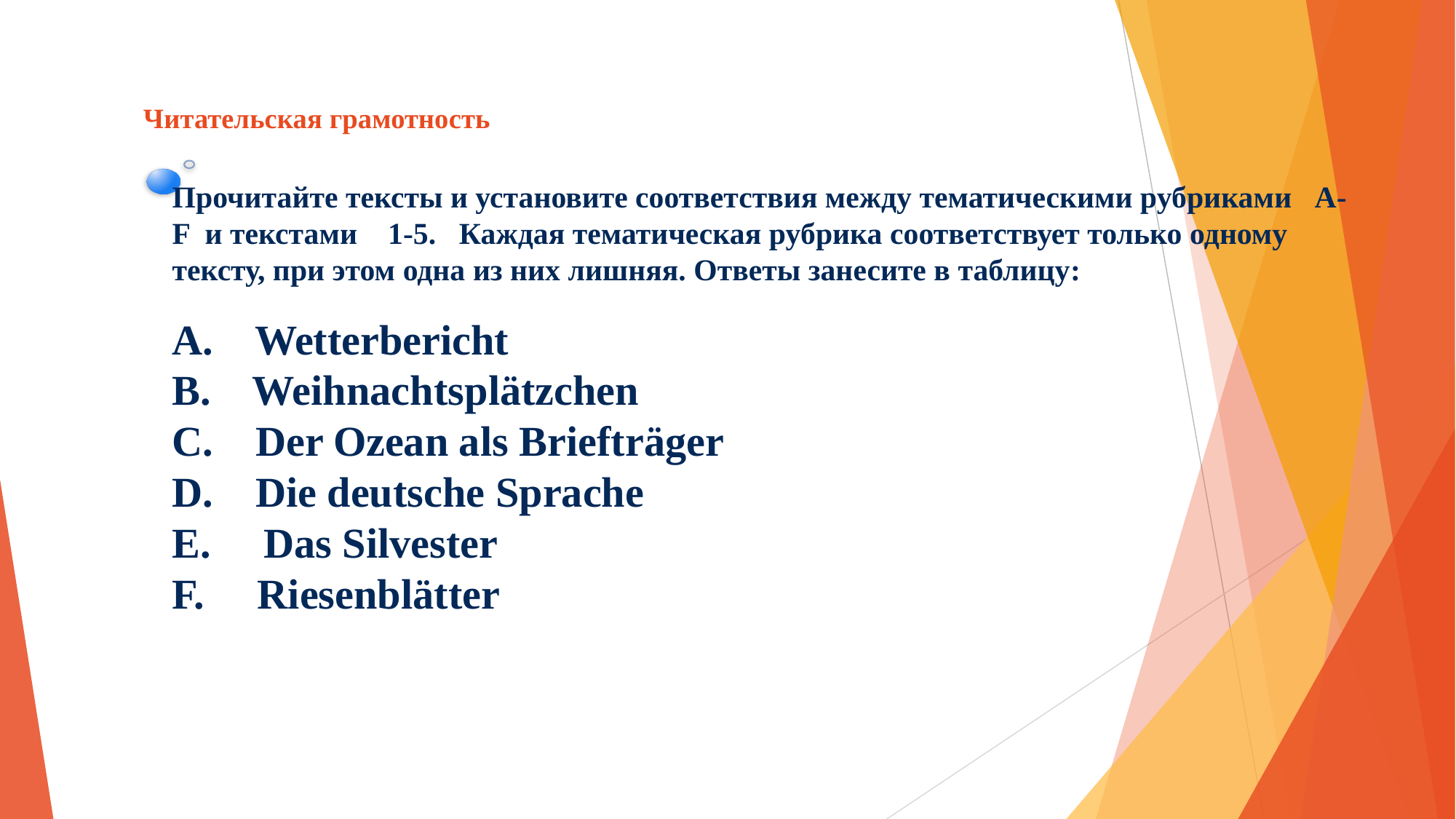

# Читательская грамотность
Прочитайте тексты и установите соответствия между тематическими рубриками   A-F  и текстами    1-5.   Каждая тематическая рубрика соответствует только одному тексту, при этом одна из них лишняя. Ответы занесите в таблицу:

A.    Wetterbericht
B.    Weihnachtsplätzchen
C.    Der Ozean als Briefträger
D.    Die deutsche Sprache
E.     Das Silvester
F.     Riesenblätter